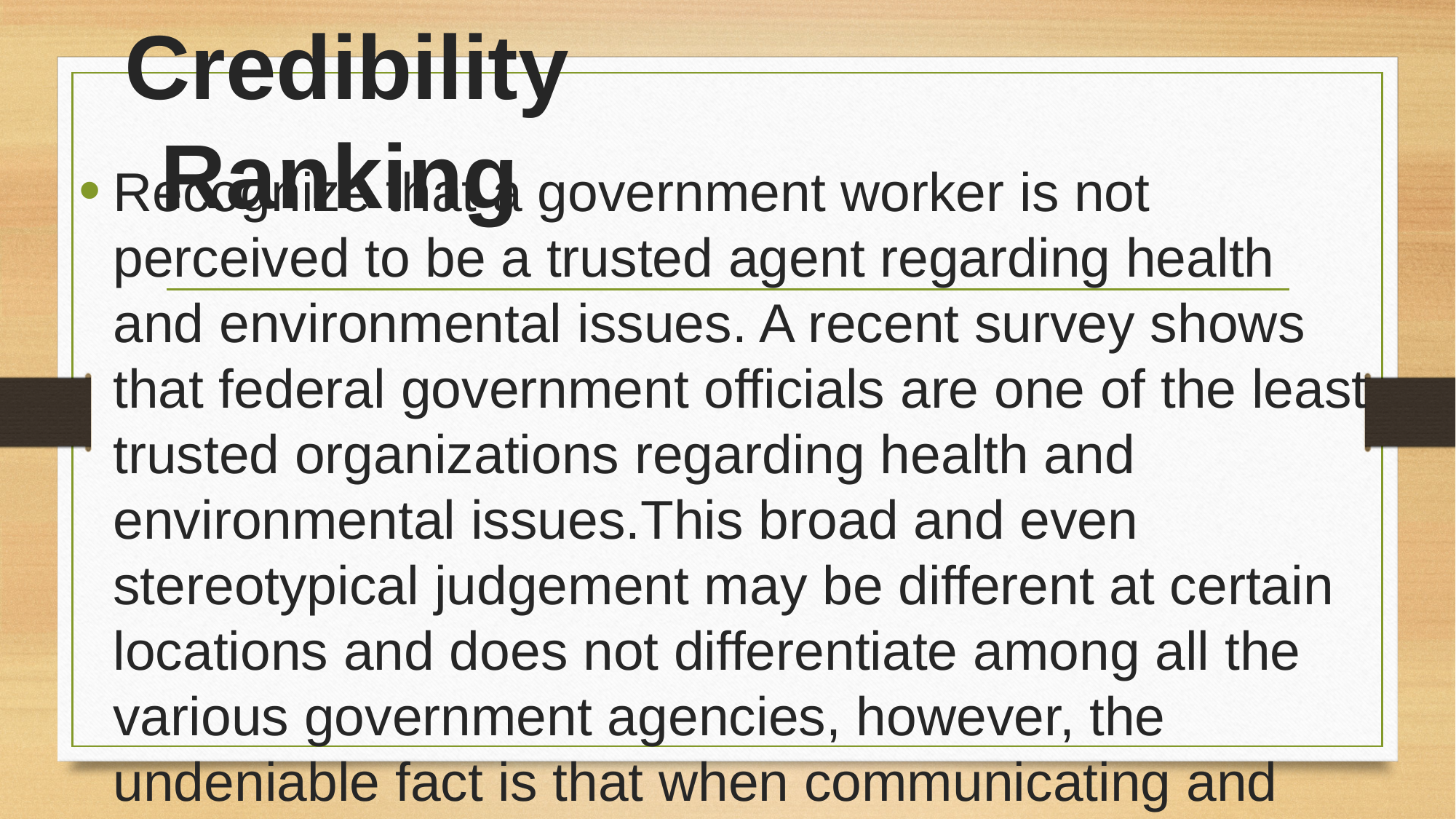

# Credibility Ranking
Recognize that a government worker is not perceived to be a trusted agent regarding health and environmental issues. A recent survey shows that federal government officials are one of the least trusted organizations regarding health and environmental issues.This broad and even stereotypical judgement may be different at certain locations and does not differentiate among all the various government agencies, however, the undeniable fact is that when communicating and negotiating health and environmental matters, the government is at best, skeptically trusted. Recognize that this limits your power as a credible negotiator with other groups such as community groups or the media, as they are perceived to be of higher credibility according to the aforementioned survey